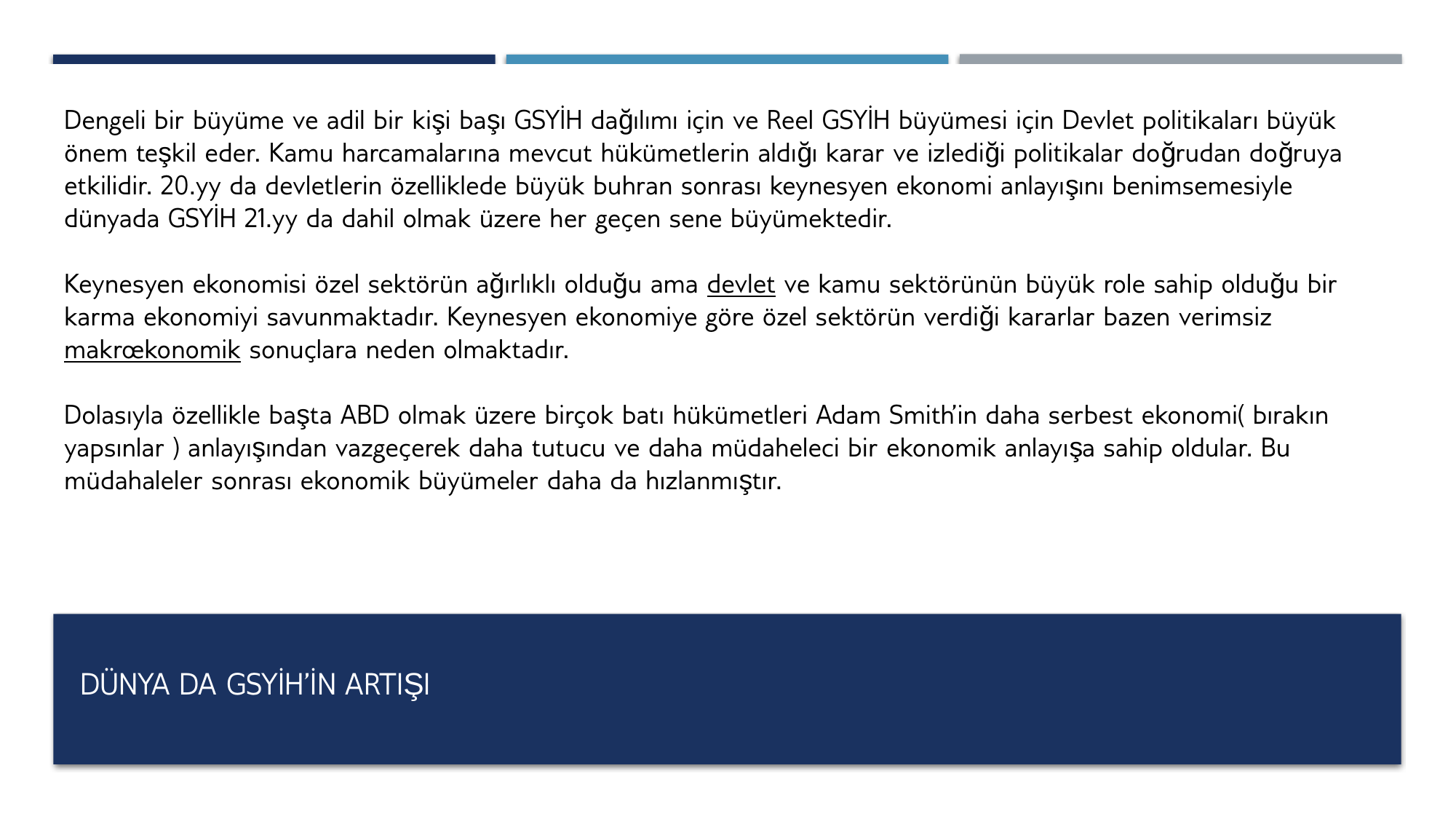

Dengeli bir büyüme ve adil bir kişi başı GSYİH dağılımı için ve Reel GSYİH büyümesi için Devlet politikaları büyük önem teşkil eder. Kamu harcamalarına mevcut hükümetlerin aldığı karar ve izlediği politikalar doğrudan doğruya etkilidir. 20.yy da devletlerin özelliklede büyük buhran sonrası keynesyen ekonomi anlayışını benimsemesiyle dünyada GSYİH 21.yy da dahil olmak üzere her geçen sene büyümektedir.

Keynesyen ekonomisi özel sektörün ağırlıklı olduğu ama devlet ve kamu sektörünün büyük role sahip olduğu bir karma ekonomiyi savunmaktadır. Keynesyen ekonomiye göre özel sektörün verdiği kararlar bazen verimsiz makroekonomik sonuçlara neden olmaktadır.

Dolasıyla özellikle başta ABD olmak üzere birçok batı hükümetleri Adam Smith’in daha serbest ekonomi( bırakın yapsınlar ) anlayışından vazgeçerek daha tutucu ve daha müdaheleci bir ekonomik anlayışa sahip oldular. Bu müdahaleler sonrası ekonomik büyümeler daha da hızlanmıştır.

# DÜNYA DA GSYİH’İN ARTIŞI